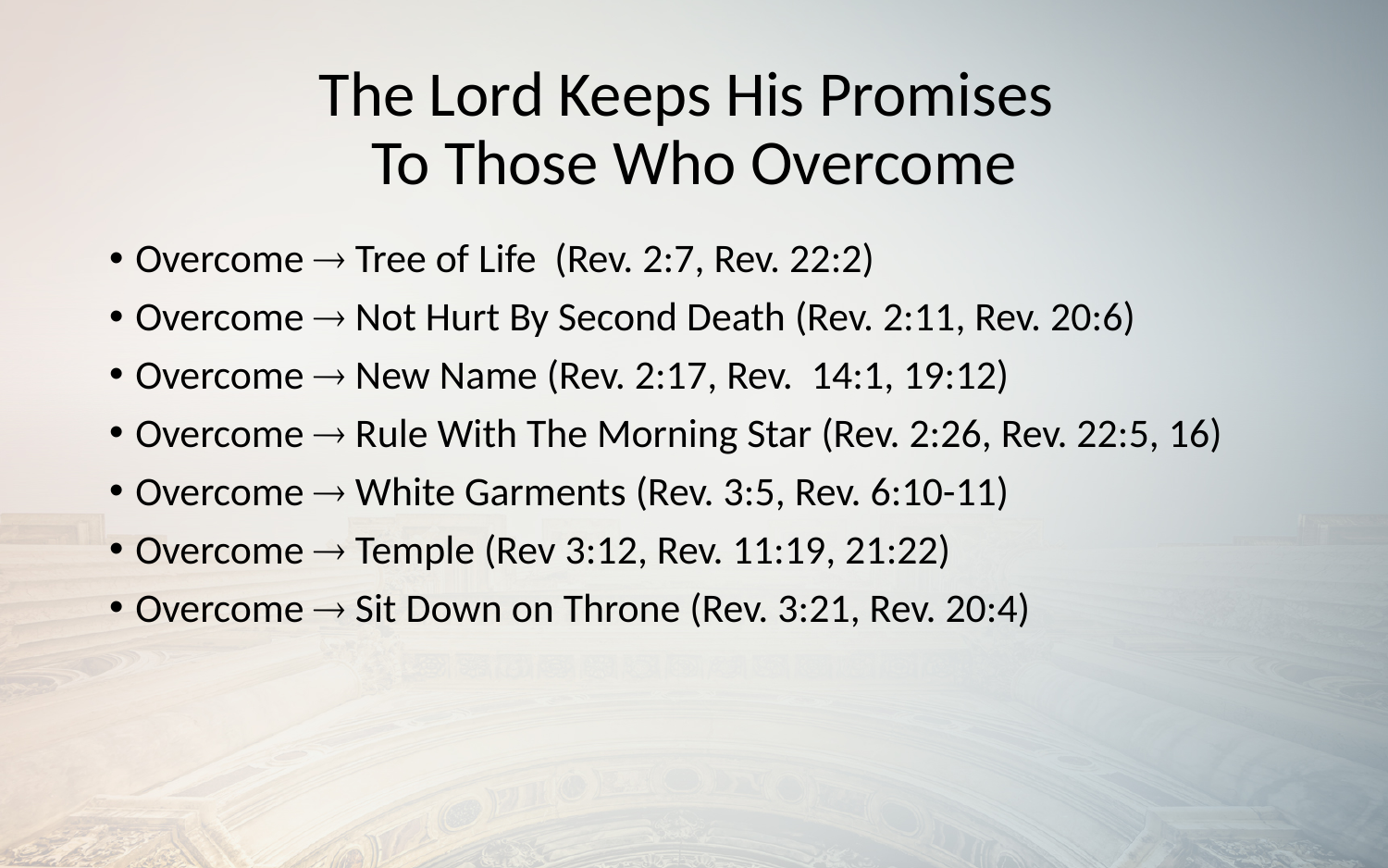

# The Lord Keeps His Promises To Those Who Overcome
Overcome → Tree of Life  (Rev. 2:7, Rev. 22:2)
Overcome → Not Hurt By Second Death (Rev. 2:11, Rev. 20:6)
Overcome → New Name (Rev. 2:17, Rev.  14:1, 19:12)
Overcome → Rule With The Morning Star (Rev. 2:26, Rev. 22:5, 16)
Overcome → White Garments (Rev. 3:5, Rev. 6:10-11)
Overcome → Temple (Rev 3:12, Rev. 11:19, 21:22)
Overcome → Sit Down on Throne (Rev. 3:21, Rev. 20:4)